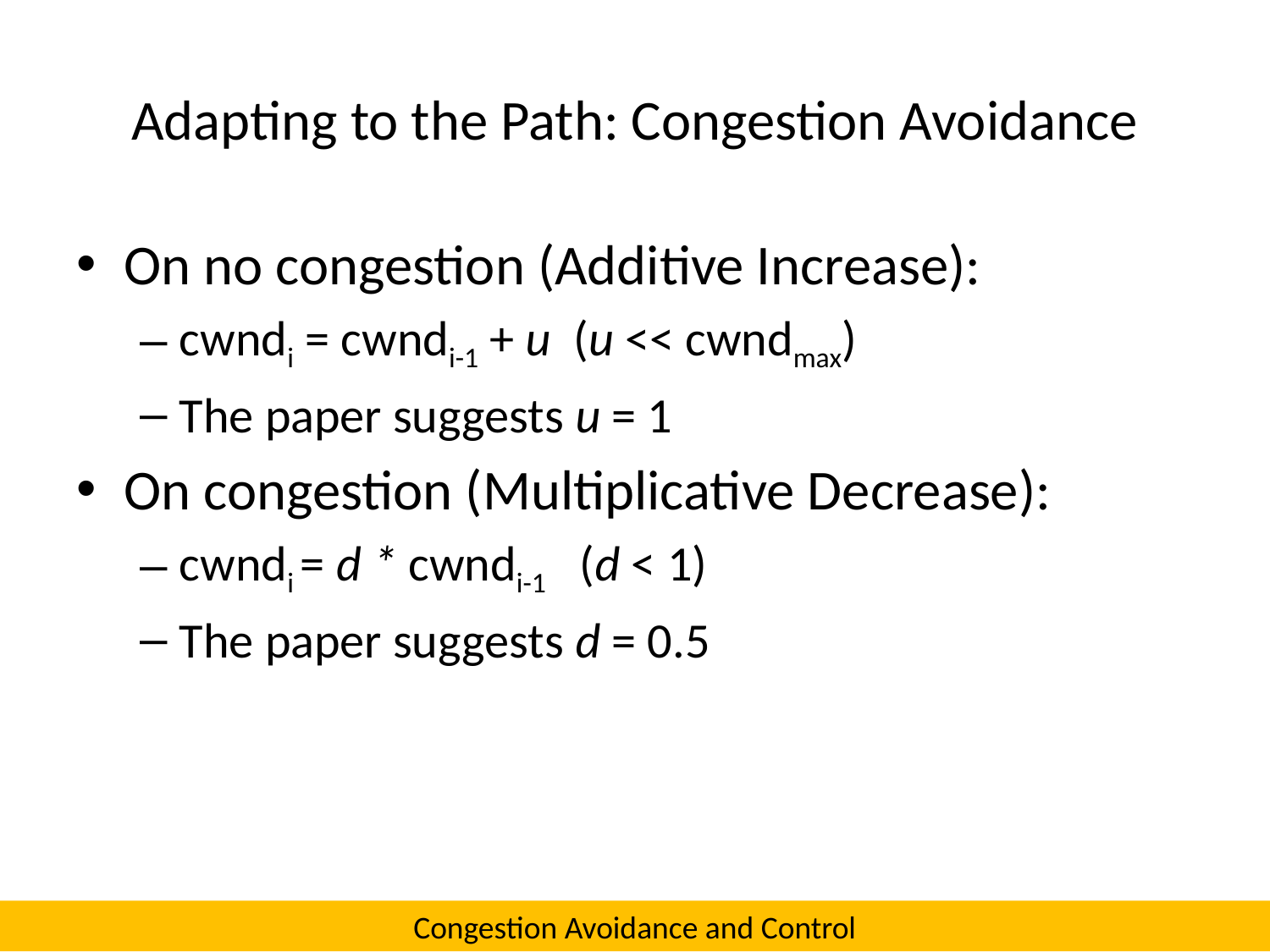

# Adapting to the Path: Congestion Avoidance
On no congestion (Additive Increase):
cwndi = cwndi-1 + u  (u << cwndmax)
The paper suggests u = 1
On congestion (Multiplicative Decrease):
cwndi = d * cwndi-1   (d < 1)
The paper suggests d = 0.5

Congestion Avoidance and Control